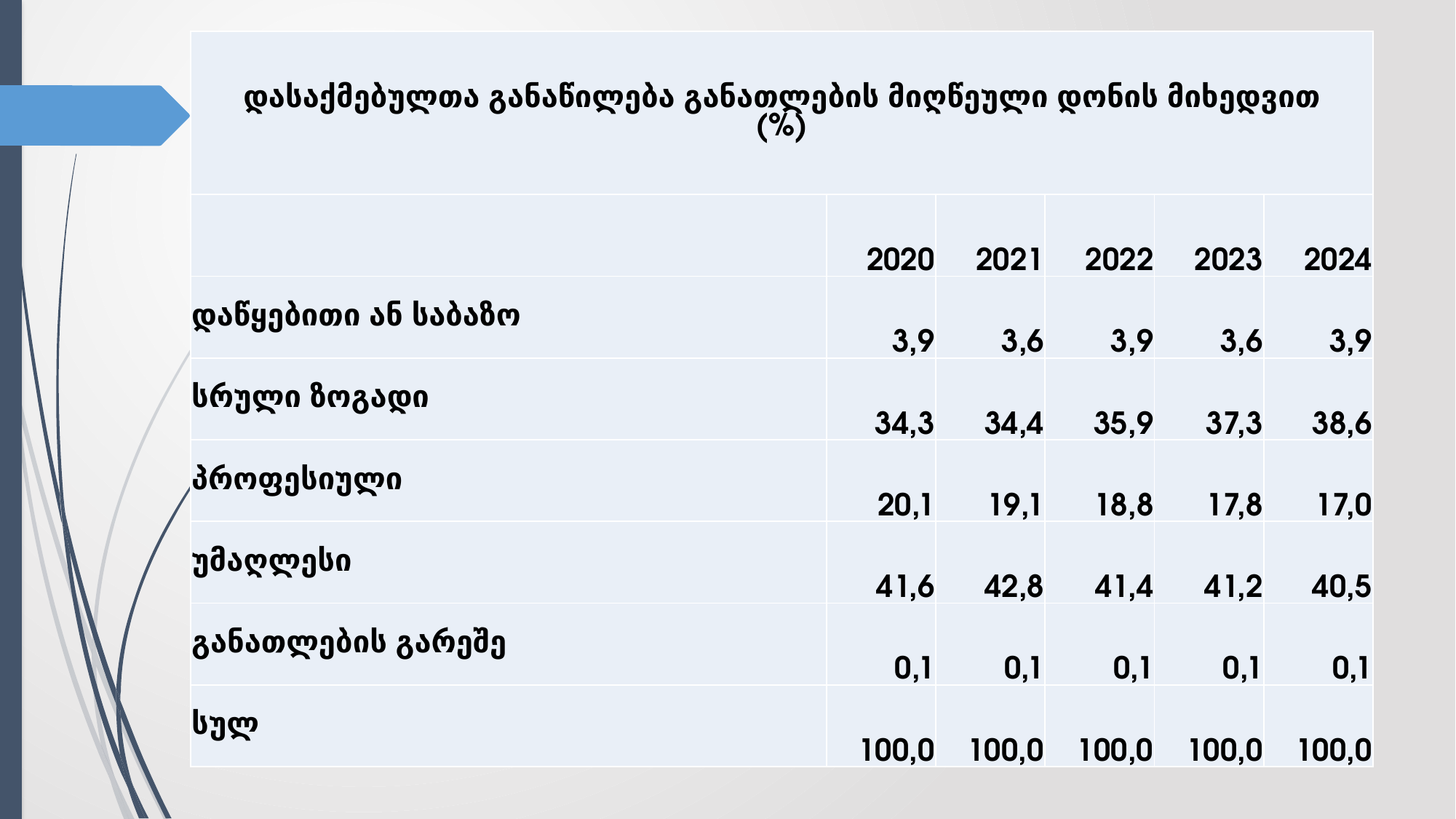

| დასაქმებულთა განაწილება განათლების მიღწეული დონის მიხედვით (%) |  |  |  |  |  |
| --- | --- | --- | --- | --- | --- |
|  | 2020 | 2021 | 2022 | 2023 | 2024 |
| დაწყებითი ან საბაზო | 3,9 | 3,6 | 3,9 | 3,6 | 3,9 |
| სრული ზოგადი | 34,3 | 34,4 | 35,9 | 37,3 | 38,6 |
| პროფესიული | 20,1 | 19,1 | 18,8 | 17,8 | 17,0 |
| უმაღლესი | 41,6 | 42,8 | 41,4 | 41,2 | 40,5 |
| განათლების გარეშე | 0,1 | 0,1 | 0,1 | 0,1 | 0,1 |
| სულ | 100,0 | 100,0 | 100,0 | 100,0 | 100,0 |
#